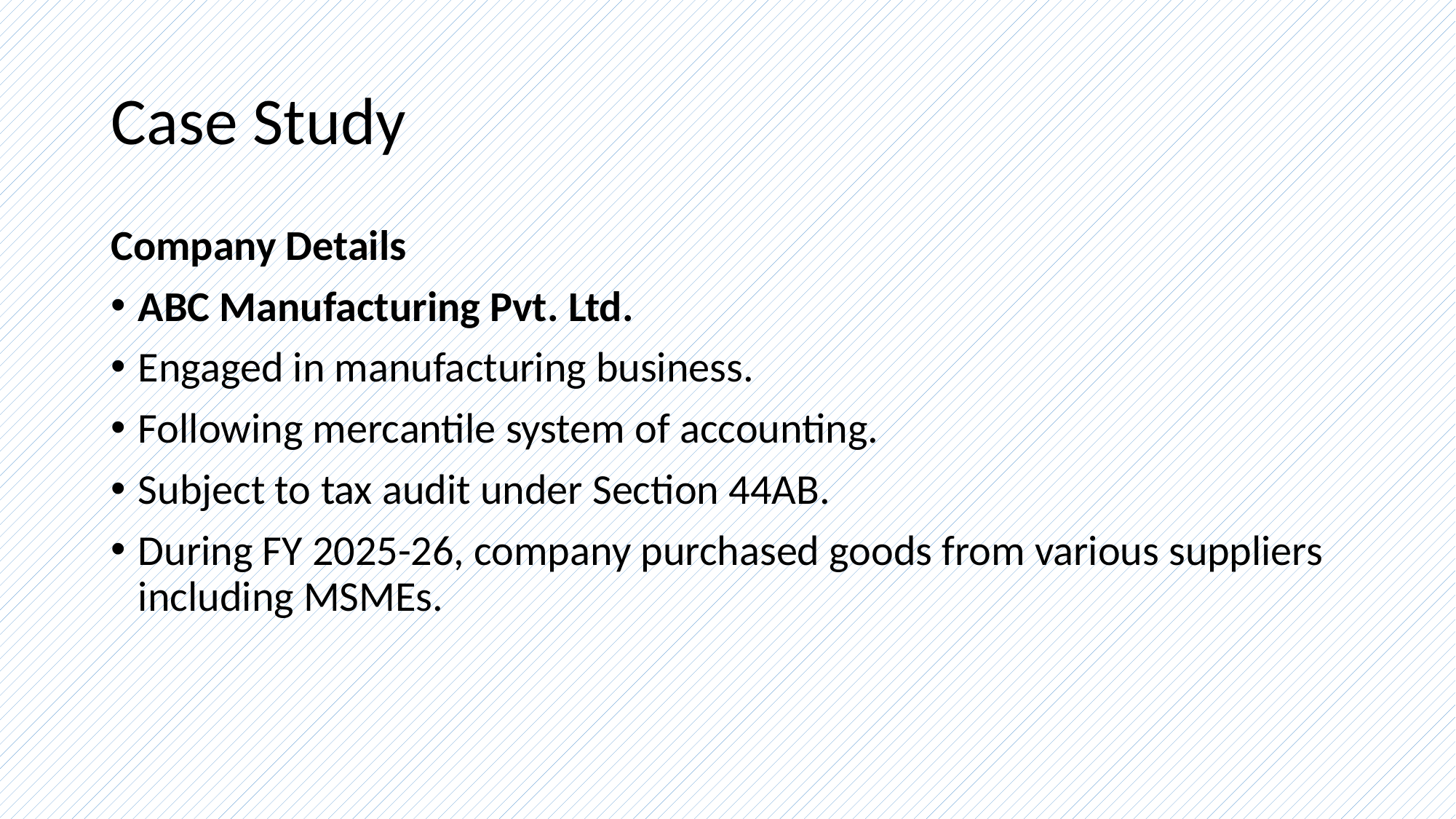

# Case Study
Company Details
ABC Manufacturing Pvt. Ltd.
Engaged in manufacturing business.
Following mercantile system of accounting.
Subject to tax audit under Section 44AB.
During FY 2025-26, company purchased goods from various suppliers including MSMEs.